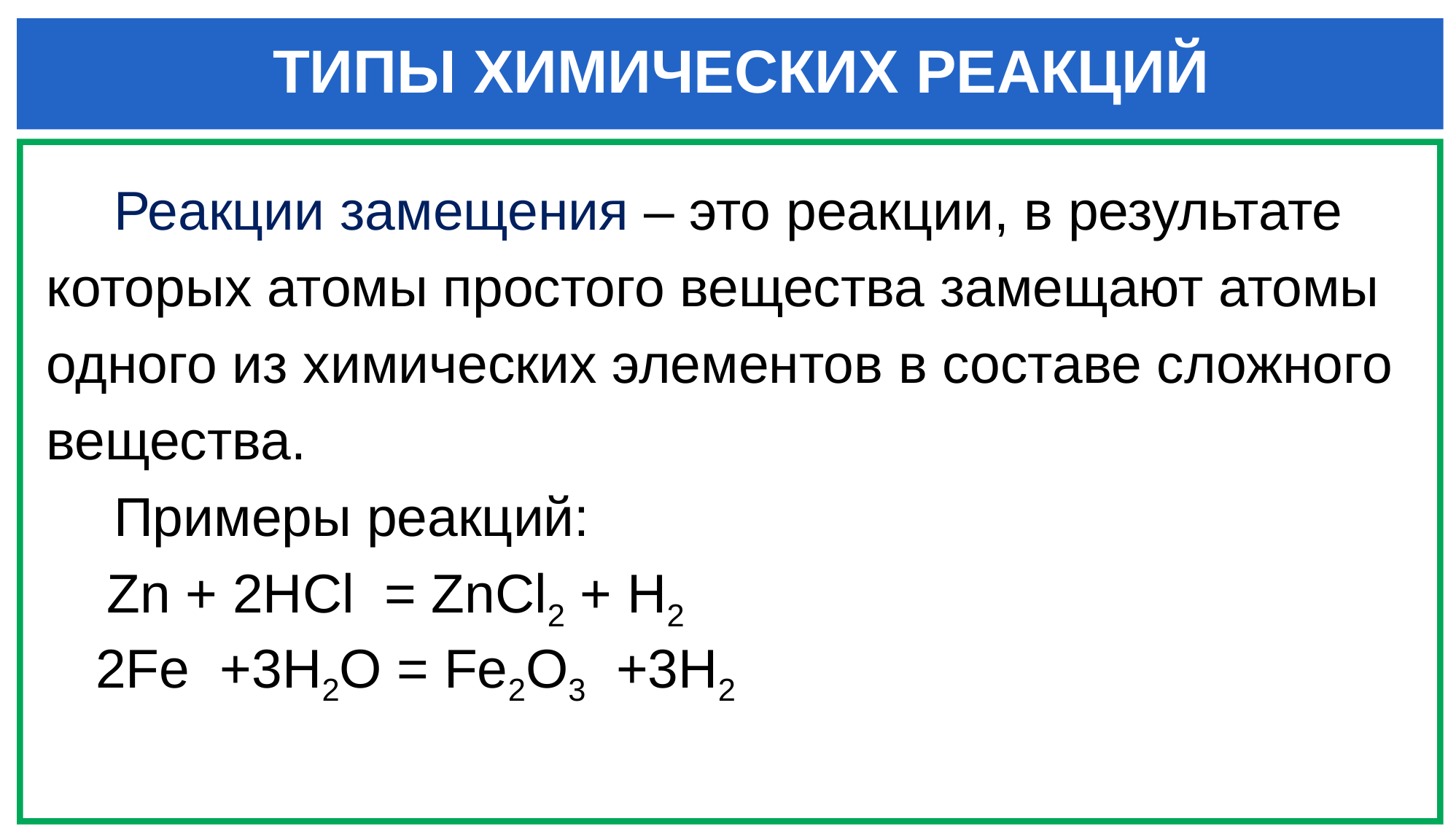

ТИПЫ ХИМИЧЕСКИХ РЕАКЦИЙ
     Реакции замещения – это реакции, в результате
которых атомы простого вещества замещают атомы
одного из химических элементов в составе сложного
вещества.
     Примеры реакций:
    Zn + 2HCl  = ZnCl2 + H2
2Fe  +3H2O = Fe2O3  +3H2